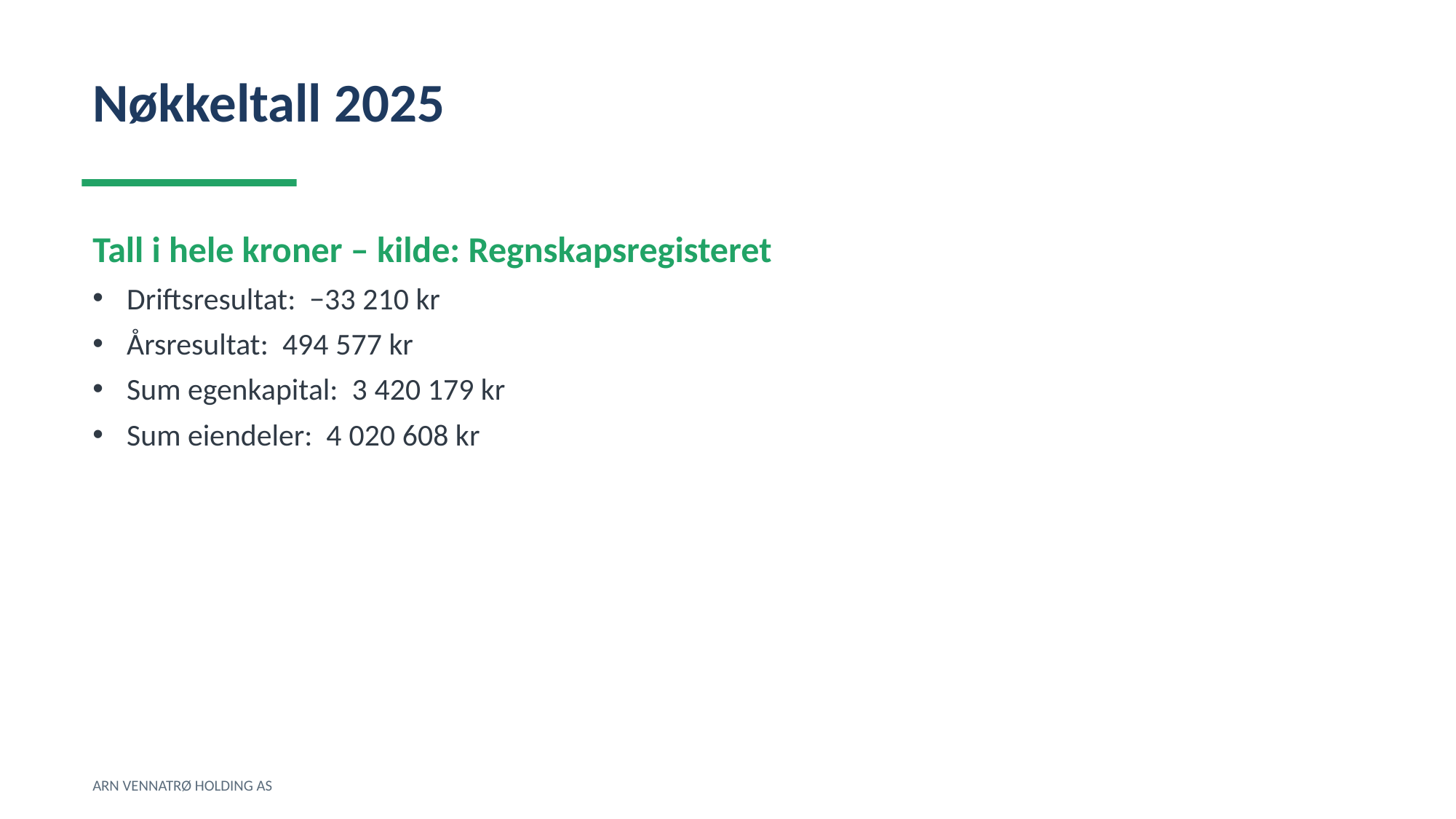

Nøkkeltall 2025

Tall i hele kroner – kilde: Regnskapsregisteret
Driftsresultat:  −33 210 kr
Årsresultat:  494 577 kr
Sum egenkapital:  3 420 179 kr
Sum eiendeler:  4 020 608 kr
ARN VENNATRØ HOLDING AS